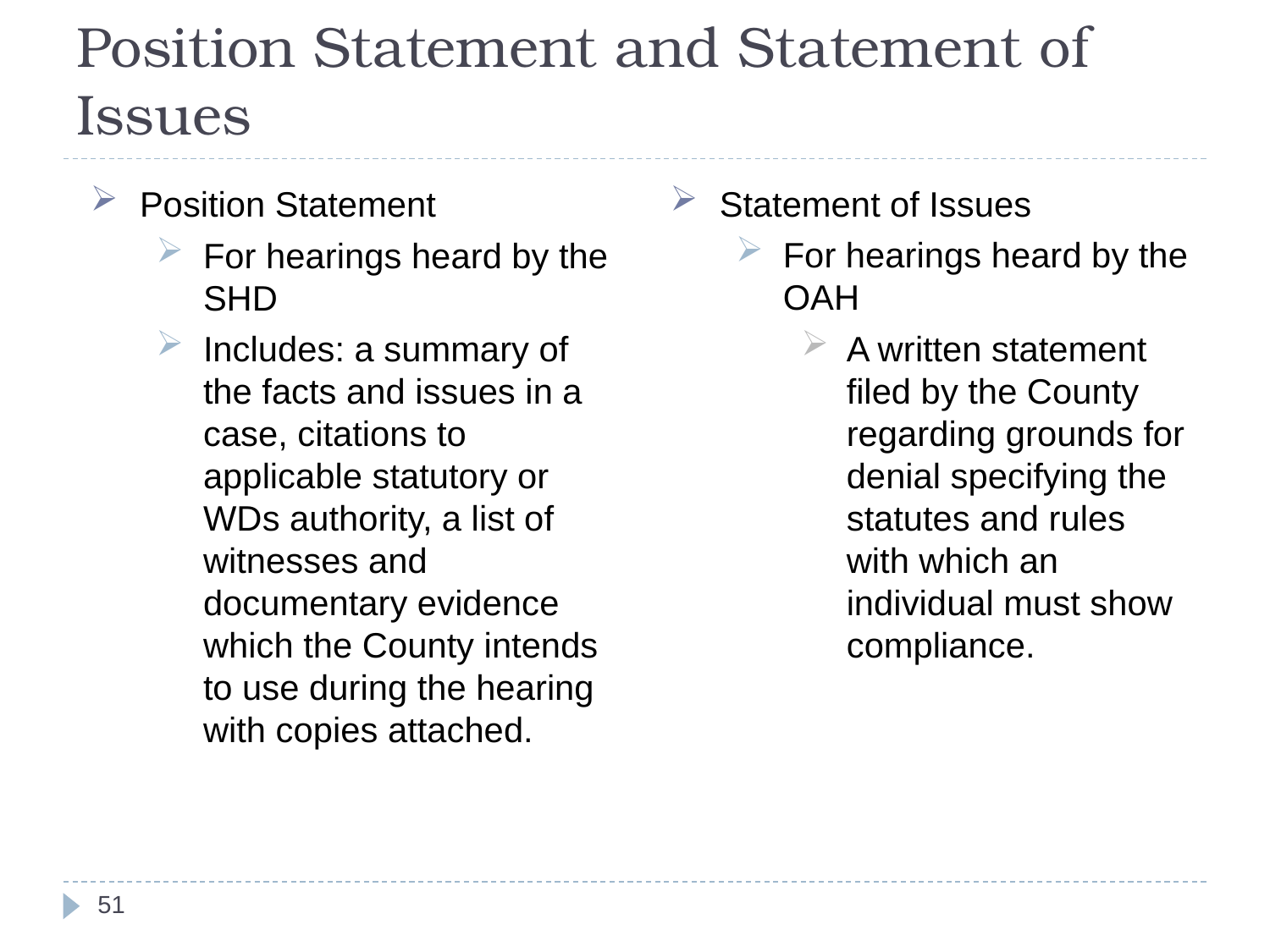

# Position Statement and Statement of Issues
Statement of Issues
For hearings heard by the OAH
A written statement filed by the County regarding grounds for denial specifying the statutes and rules with which an individual must show compliance.
Position Statement
For hearings heard by the SHD
Includes: a summary of the facts and issues in a case, citations to applicable statutory or WDs authority, a list of witnesses and documentary evidence which the County intends to use during the hearing with copies attached.

51